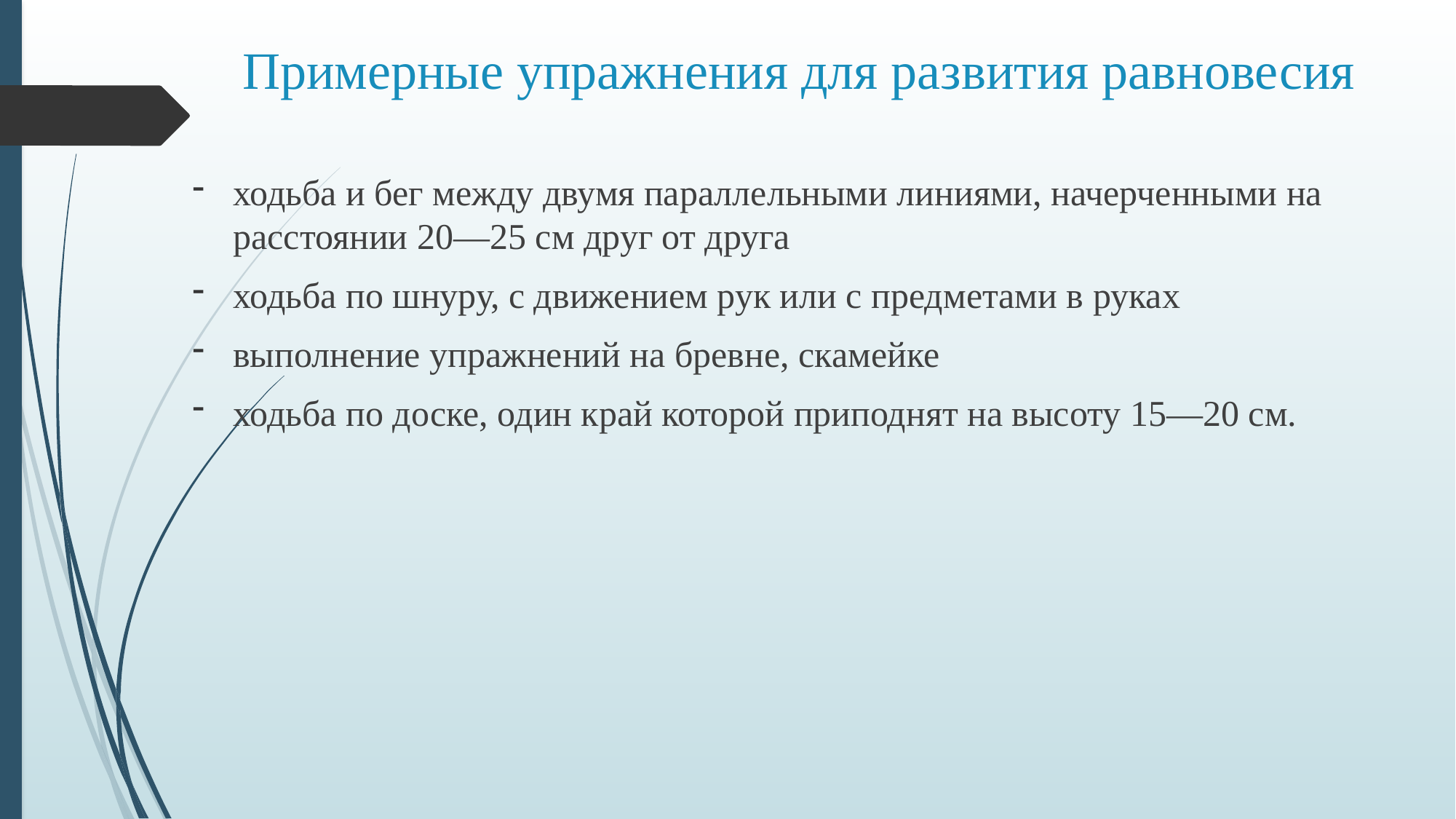

# Примерные упражнения для развития равновесия
ходьба и бег между двумя параллельными линиями, начерченными на расстоянии 20—25 см друг от друга
ходьба по шнуру, с движением рук или с предметами в руках
выполнение упражнений на бревне, скамейке
ходьба по доске, один край которой приподнят на высоту 15—20 см.